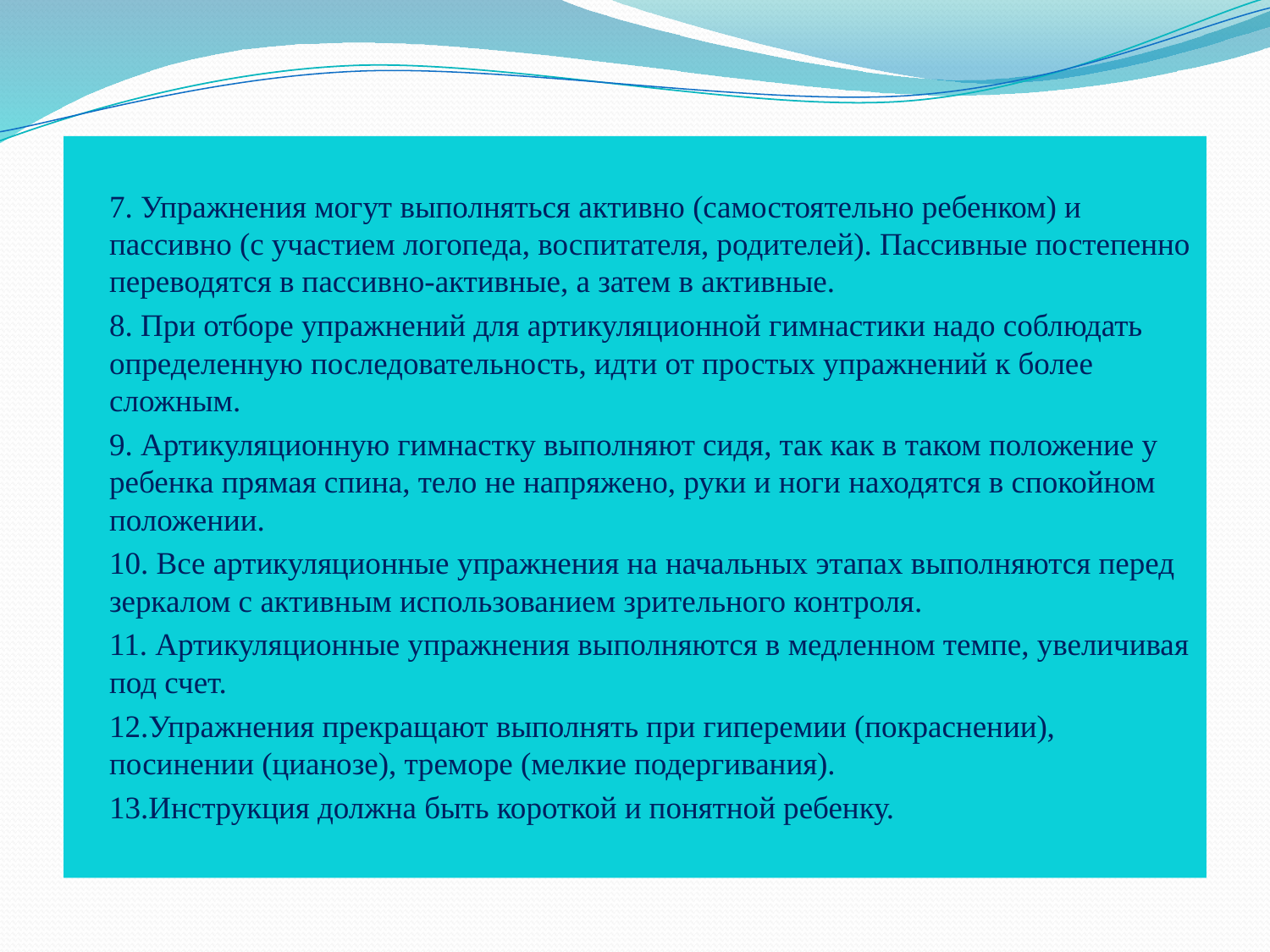

7. Упражнения могут выполняться активно (самостоятельно ребенком) и пассивно (с участием логопеда, воспитателя, родителей). Пассивные постепенно переводятся в пассивно-активные, а затем в активные.
8. При отборе упражнений для артикуляционной гимнастики надо соблюдать определенную последовательность, идти от простых упражнений к более сложным.
9. Артикуляционную гимнастку выполняют сидя, так как в таком положение у ребенка прямая спина, тело не напряжено, руки и ноги находятся в спокойном положении.
10. Все артикуляционные упражнения на начальных этапах выполняются перед зеркалом с активным использованием зрительного контроля.
11. Артикуляционные упражнения выполняются в медленном темпе, увеличивая под счет.
12.Упражнения прекращают выполнять при гиперемии (покраснении), посинении (цианозе), треморе (мелкие подергивания).
13.Инструкция должна быть короткой и понятной ребенку.
#